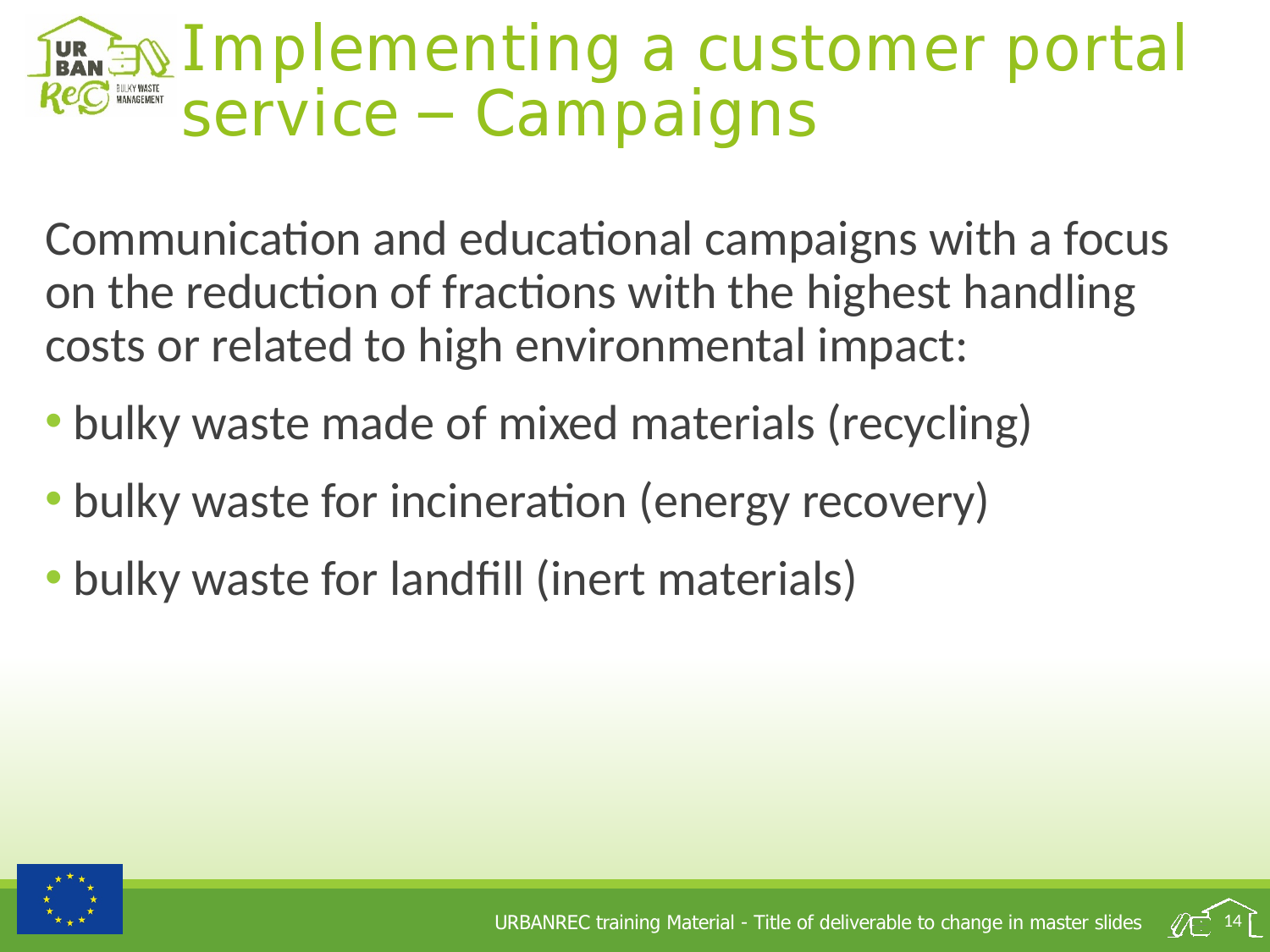

# Implementing a customer portal service – Campaigns
Communication and educational campaigns with a focus on the reduction of fractions with the highest handling costs or related to high environmental impact:
 bulky waste made of mixed materials (recycling)
 bulky waste for incineration (energy recovery)
 bulky waste for landfill (inert materials)

14